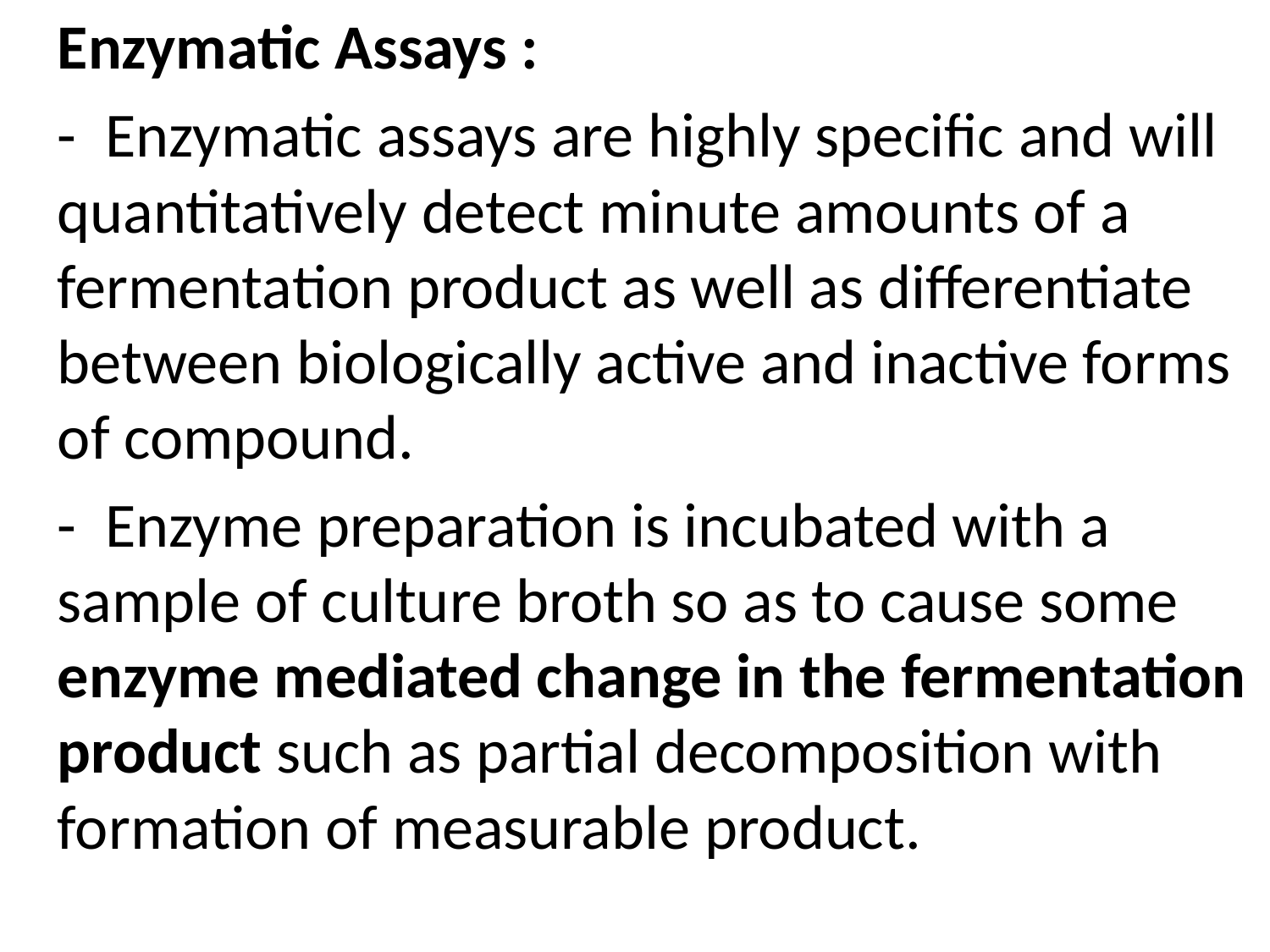

Enzymatic Assays :
	-  Enzymatic assays are highly specific and will quantitatively detect minute amounts of a fermentation product as well as differentiate between biologically active and inactive forms of compound.
	-  Enzyme preparation is incubated with a sample of culture broth so as to cause some enzyme mediated change in the fermentation product such as partial decomposition with formation of measurable product.